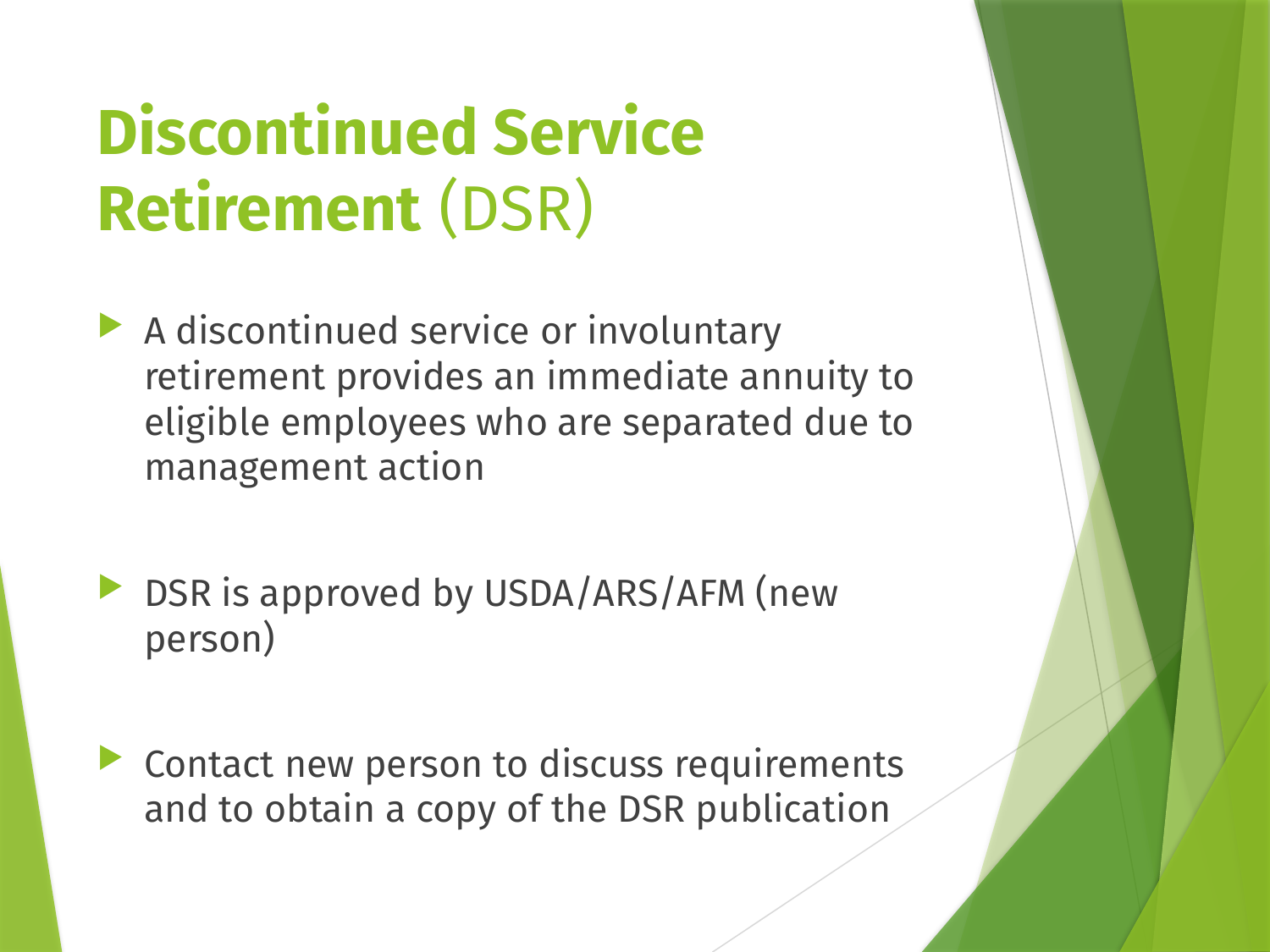

# Discontinued Service Retirement (DSR)
A discontinued service or involuntary retirement provides an immediate annuity to eligible employees who are separated due to management action

DSR is approved by USDA/ARS/AFM (new person)

Contact new person to discuss requirements and to obtain a copy of the DSR publication